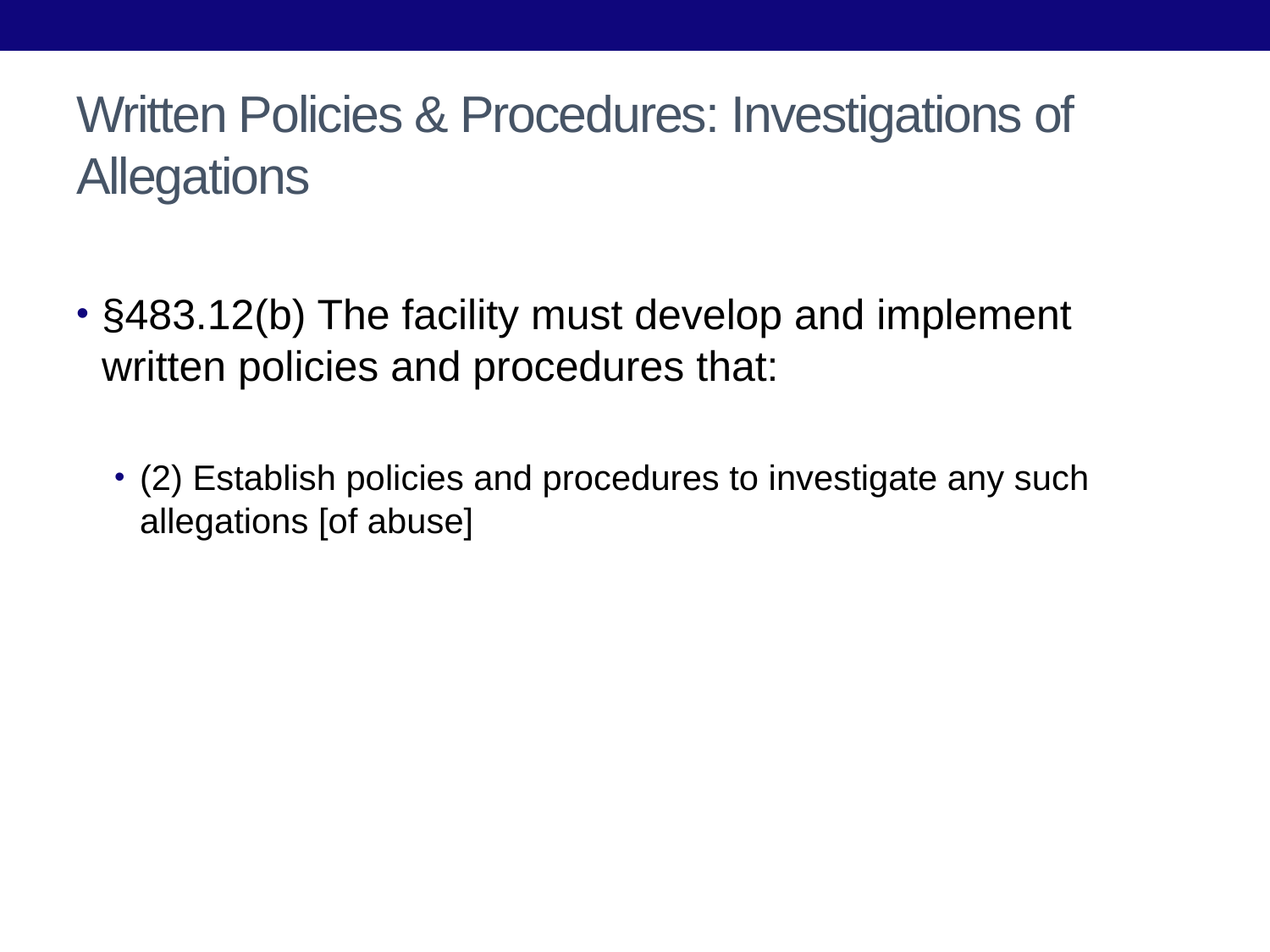

# Written Policies & Procedures: Investigations of Allegations

§483.12(b) The facility must develop and implement written policies and procedures that:

(2) Establish policies and procedures to investigate any such allegations [of abuse]